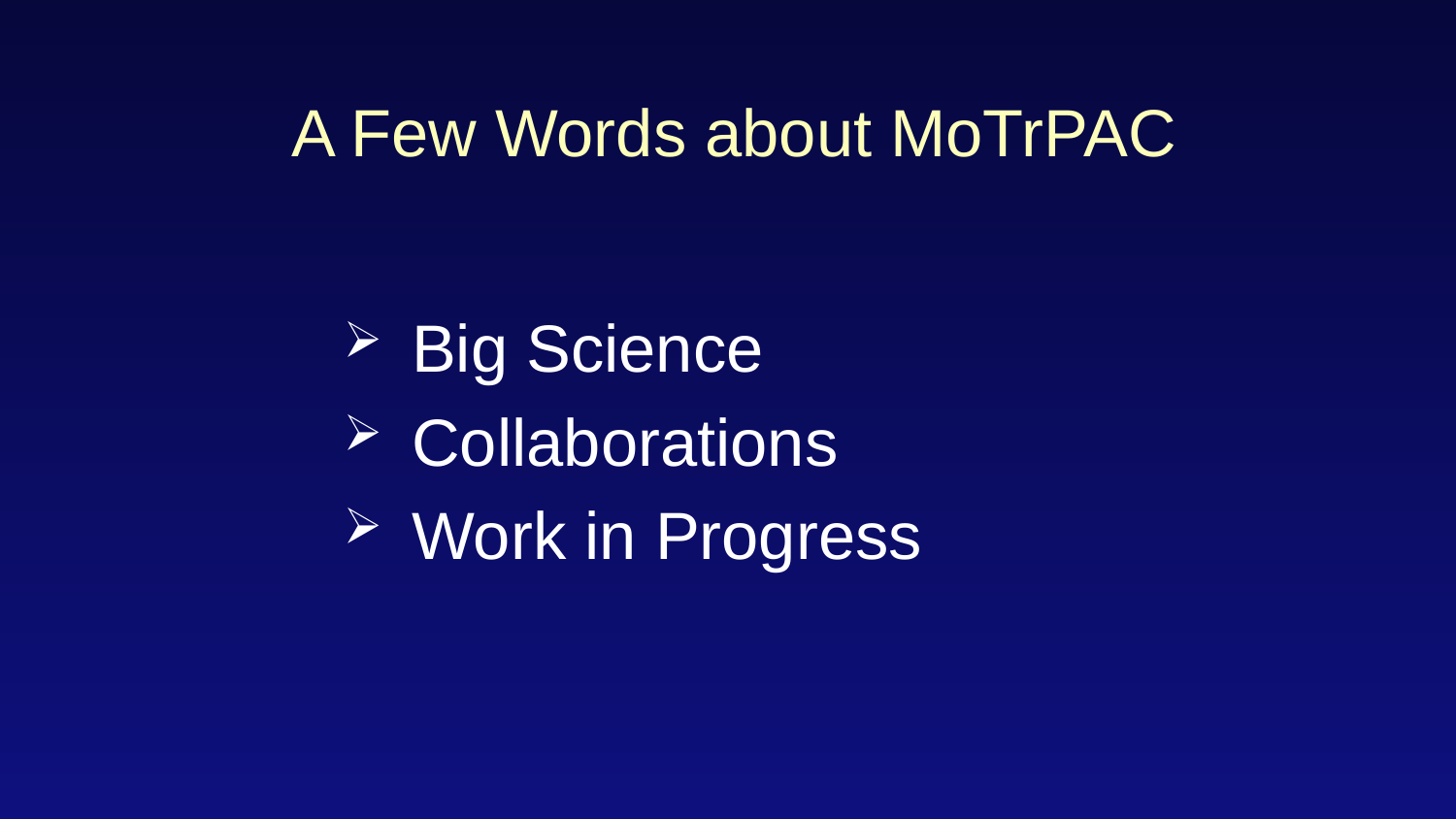

# A Few Words about MoTrPAC
Big Science
Collaborations
Work in Progress